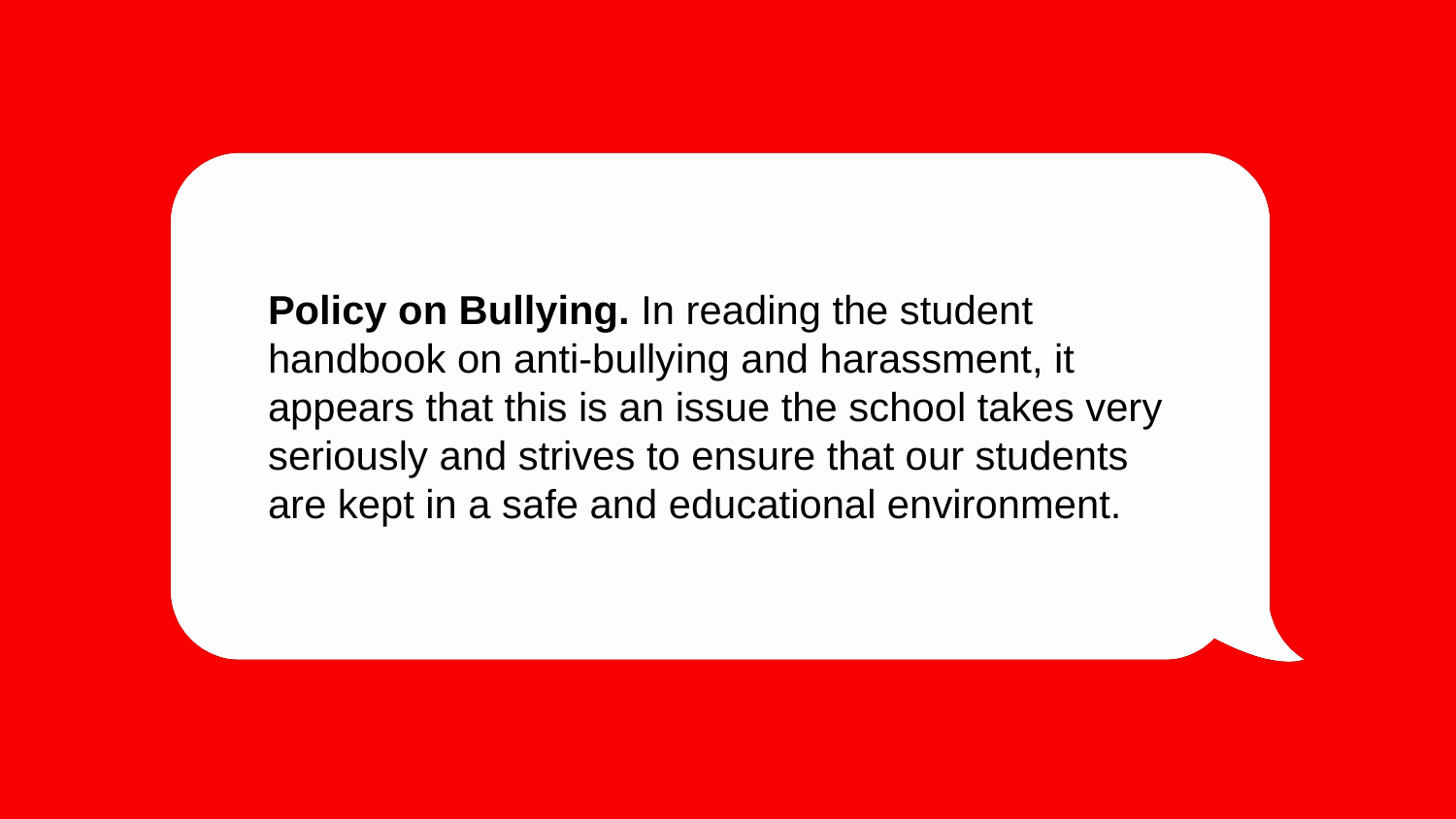

Policy on Bullying. In reading the student handbook on anti-bullying and harassment, it appears that this is an issue the school takes very seriously and strives to ensure that our students are kept in a safe and educational environment.